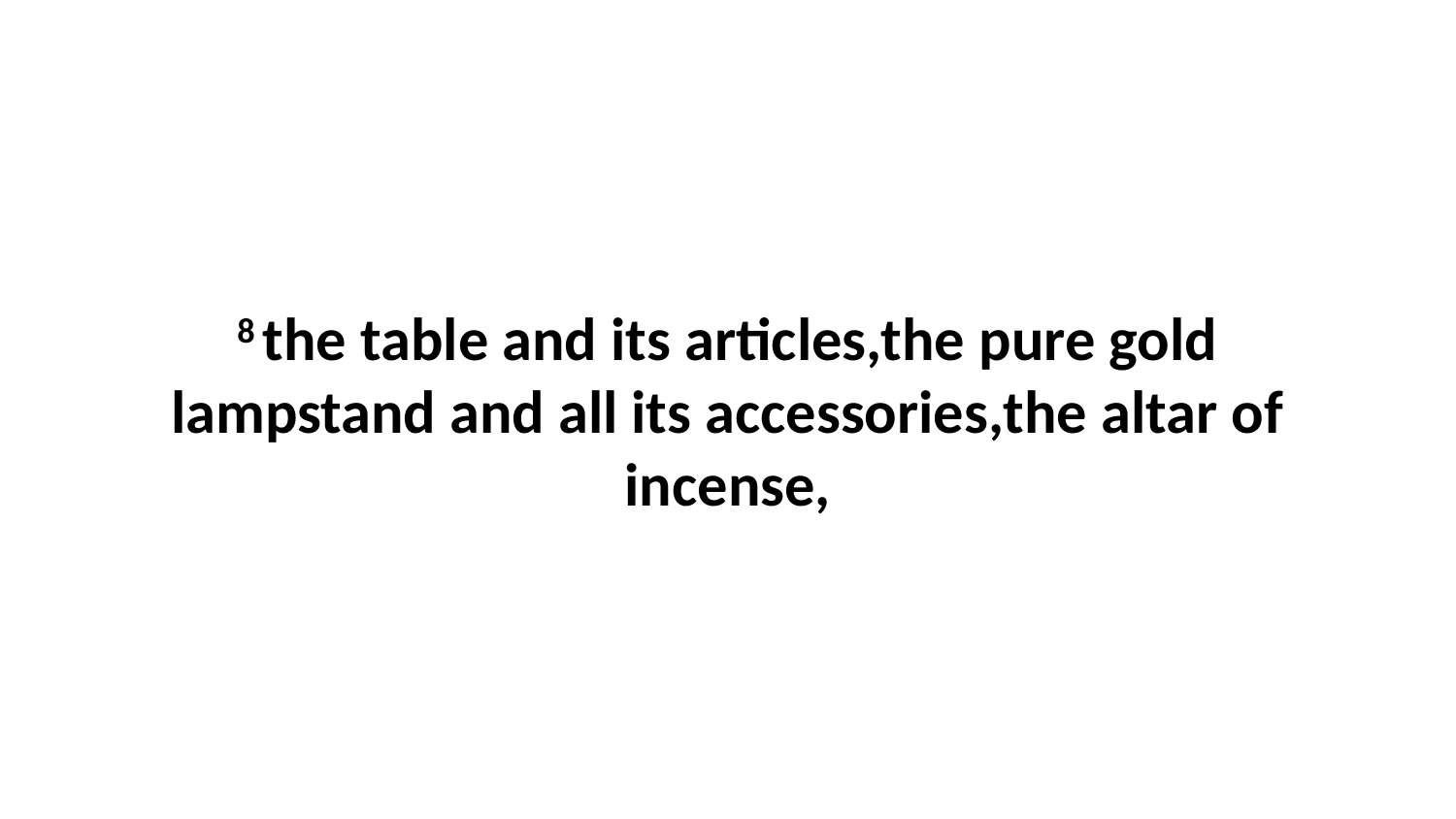

8 the table and its articles,the pure gold lampstand and all its accessories,the altar of incense,